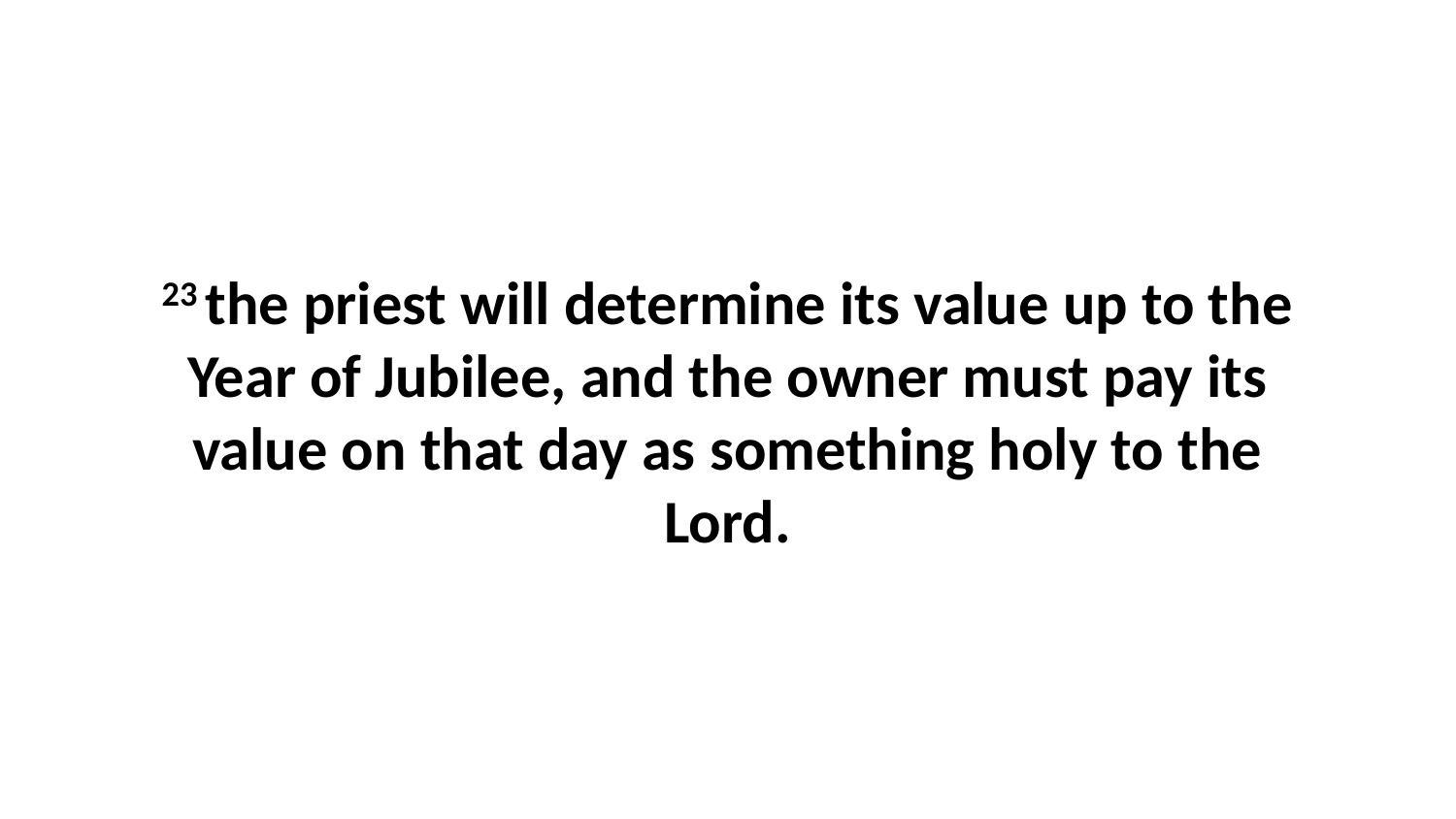

23 the priest will determine its value up to the Year of Jubilee, and the owner must pay its value on that day as something holy to the Lord.